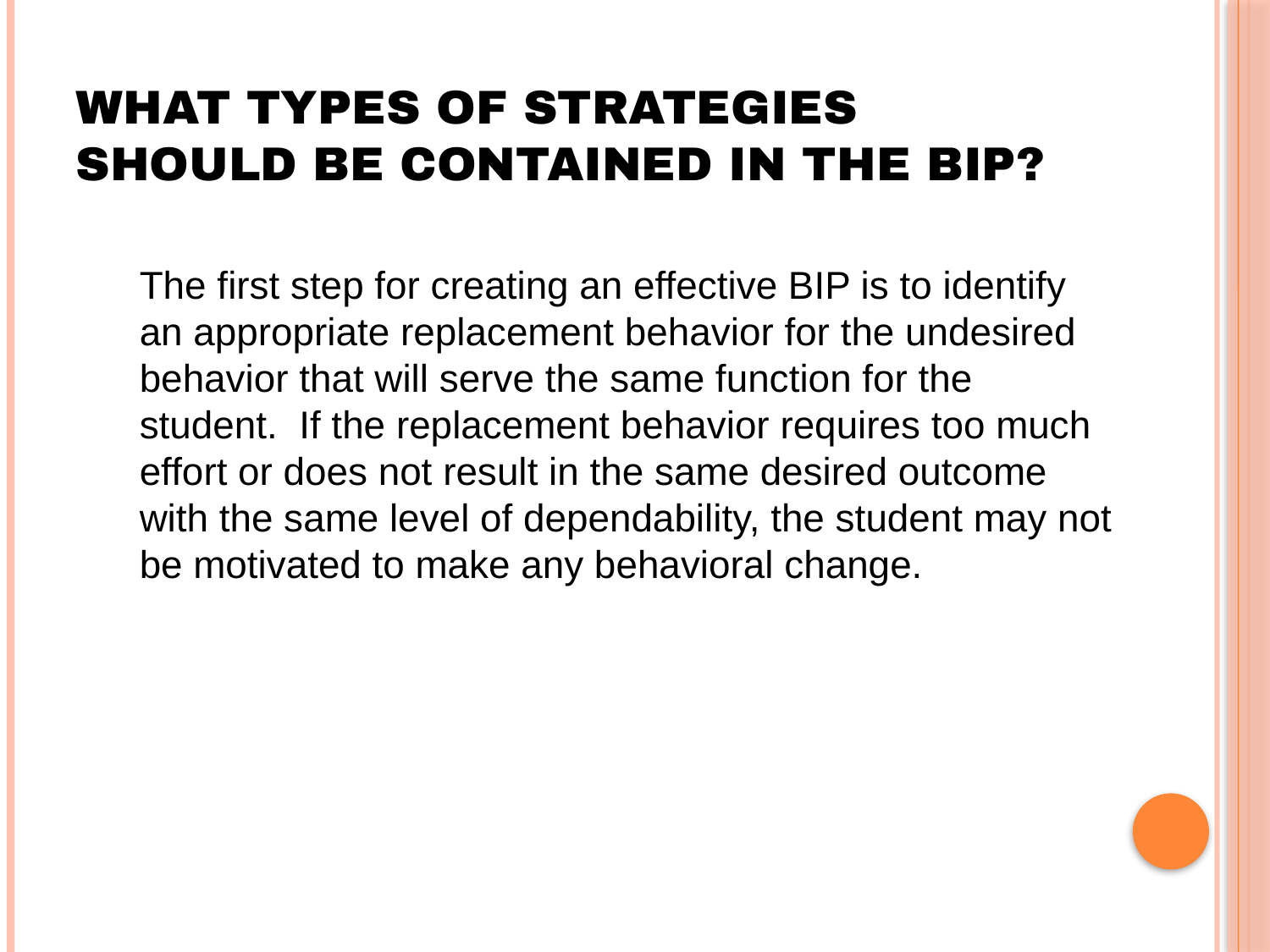

# What types of strategies should be contained in the BIP?
The first step for creating an effective BIP is to identify an appropriate replacement behavior for the undesired behavior that will serve the same function for the student.  If the replacement behavior requires too much effort or does not result in the same desired outcome with the same level of dependability, the student may not be motivated to make any behavioral change.